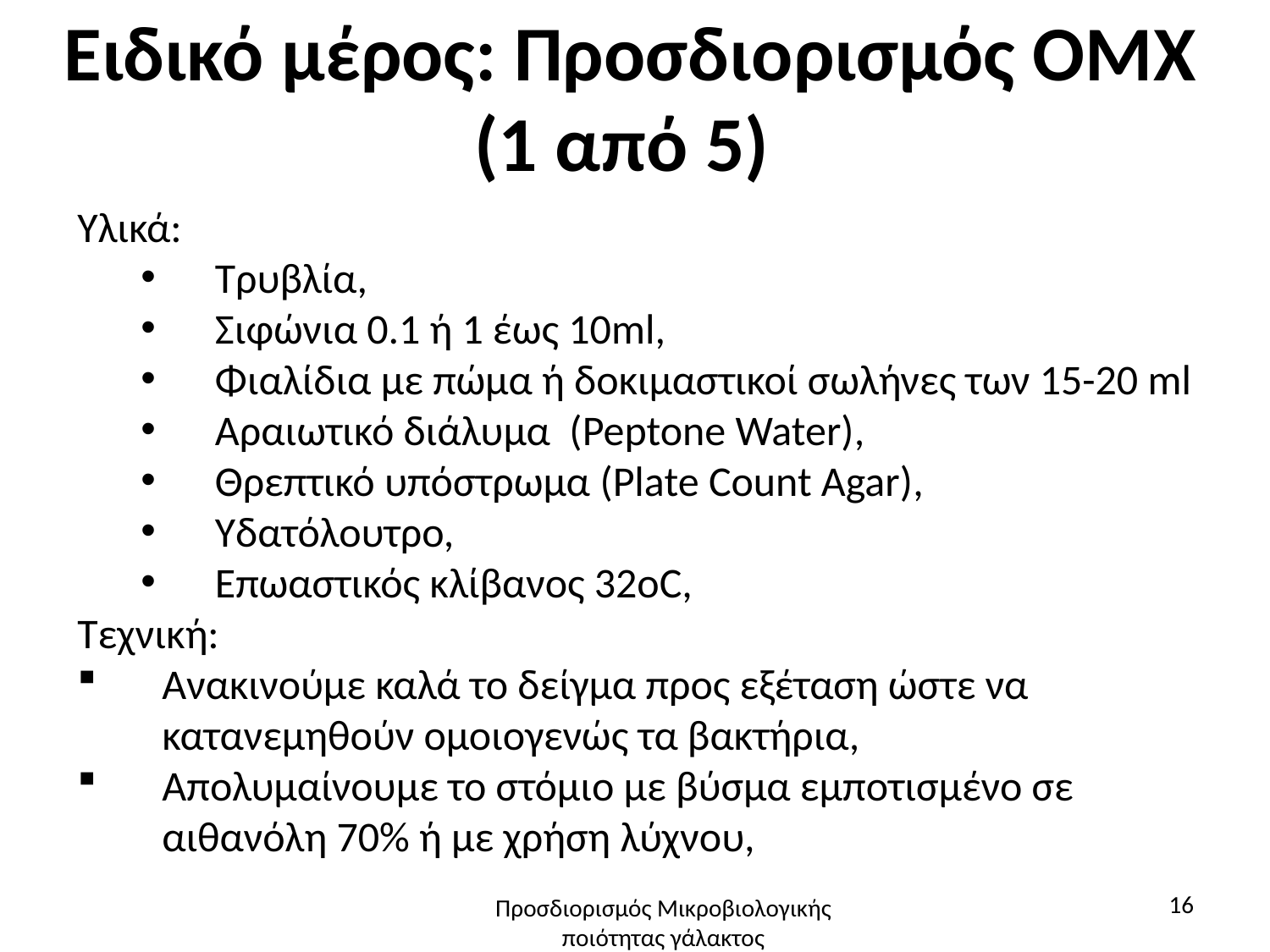

# Ειδικό μέρος: Προσδιορισμός ΟΜΧ (1 από 5)
Υλικά:
Τρυβλία,
Σιφώνια 0.1 ή 1 έως 10ml,
Φιαλίδια με πώμα ή δοκιμαστικοί σωλήνες των 15-20 ml
Αραιωτικό διάλυμα  (Peptone Water),
Θρεπτικό υπόστρωμα (Plate Count Agar),
Υδατόλουτρο,
Επωαστικός κλίβανος 32οC,
Τεχνική:
Ανακινούμε καλά το δείγμα προς εξέταση ώστε να κατανεμηθούν ομοιογενώς τα βακτήρια,
Απολυμαίνουμε το στόμιο με βύσμα εμποτισμένο σε αιθανόλη 70% ή με χρήση λύχνου,
16
Προσδιορισμός Μικροβιολογικής ποιότητας γάλακτος